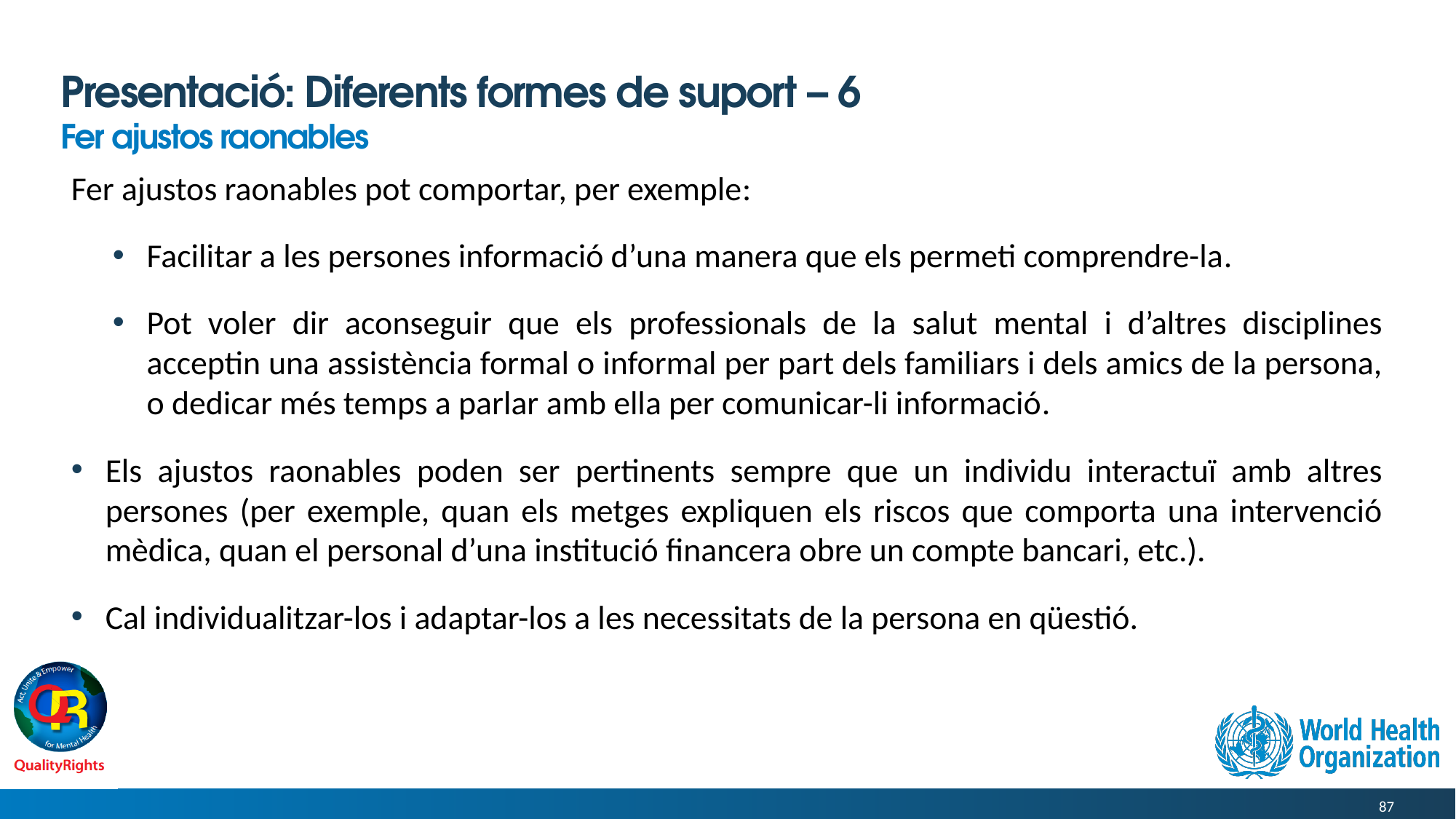

# Presentació: Diferents formes de suport – 6
Fer ajustos raonables
Fer ajustos raonables pot comportar, per exemple:
Facilitar a les persones informació d’una manera que els permeti comprendre-la.
Pot voler dir aconseguir que els professionals de la salut mental i d’altres disciplines acceptin una assistència formal o informal per part dels familiars i dels amics de la persona, o dedicar més temps a parlar amb ella per comunicar-li informació.
Els ajustos raonables poden ser pertinents sempre que un individu interactuï amb altres persones (per exemple, quan els metges expliquen els riscos que comporta una intervenció mèdica, quan el personal d’una institució financera obre un compte bancari, etc.).
Cal individualitzar-los i adaptar-los a les necessitats de la persona en qüestió.